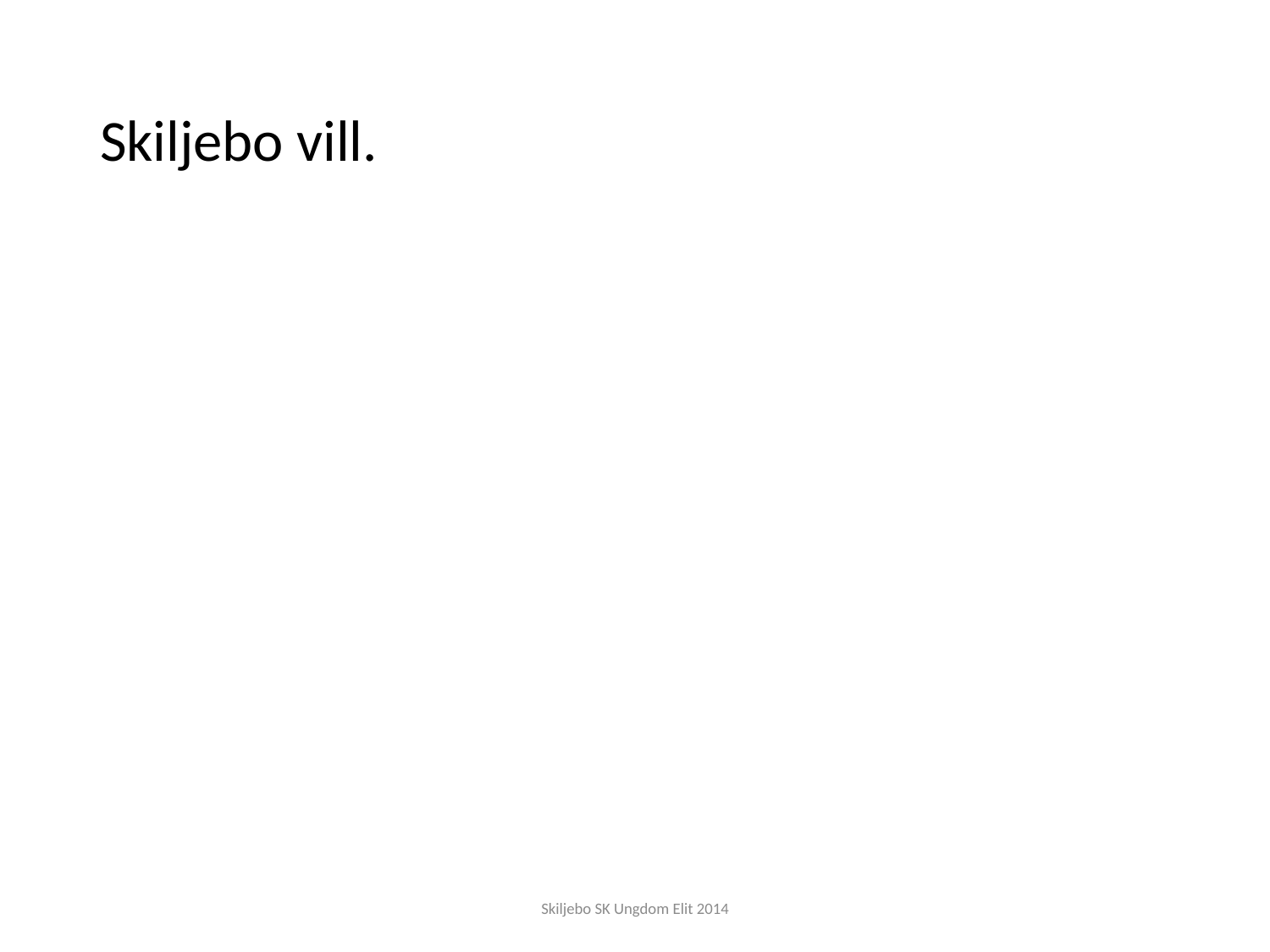

# Skiljebo vill.

Skiljebo SK Ungdom Elit 2014